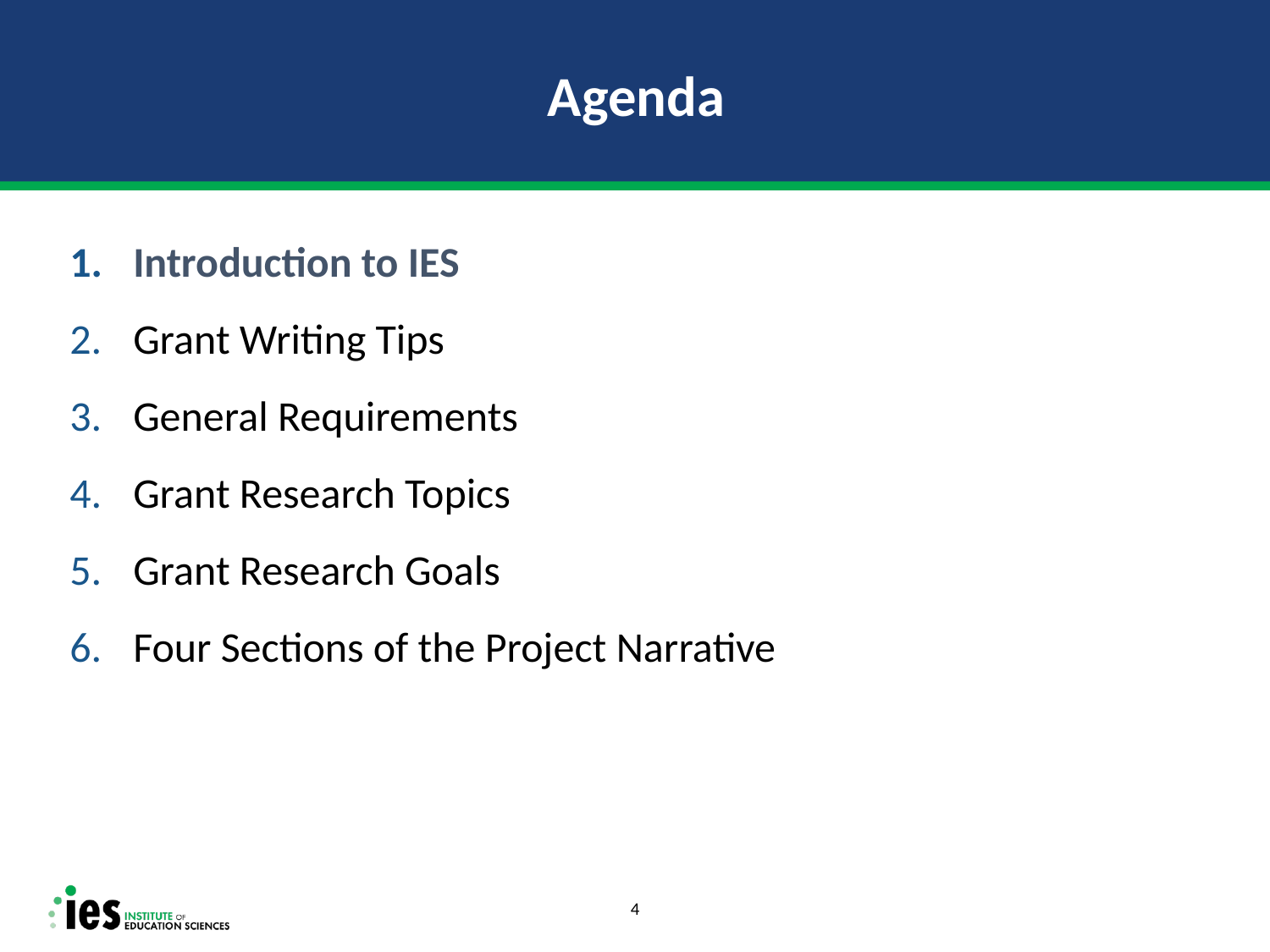

# Agenda
Introduction to IES
Grant Writing Tips
General Requirements
Grant Research Topics
Grant Research Goals
Four Sections of the Project Narrative
4